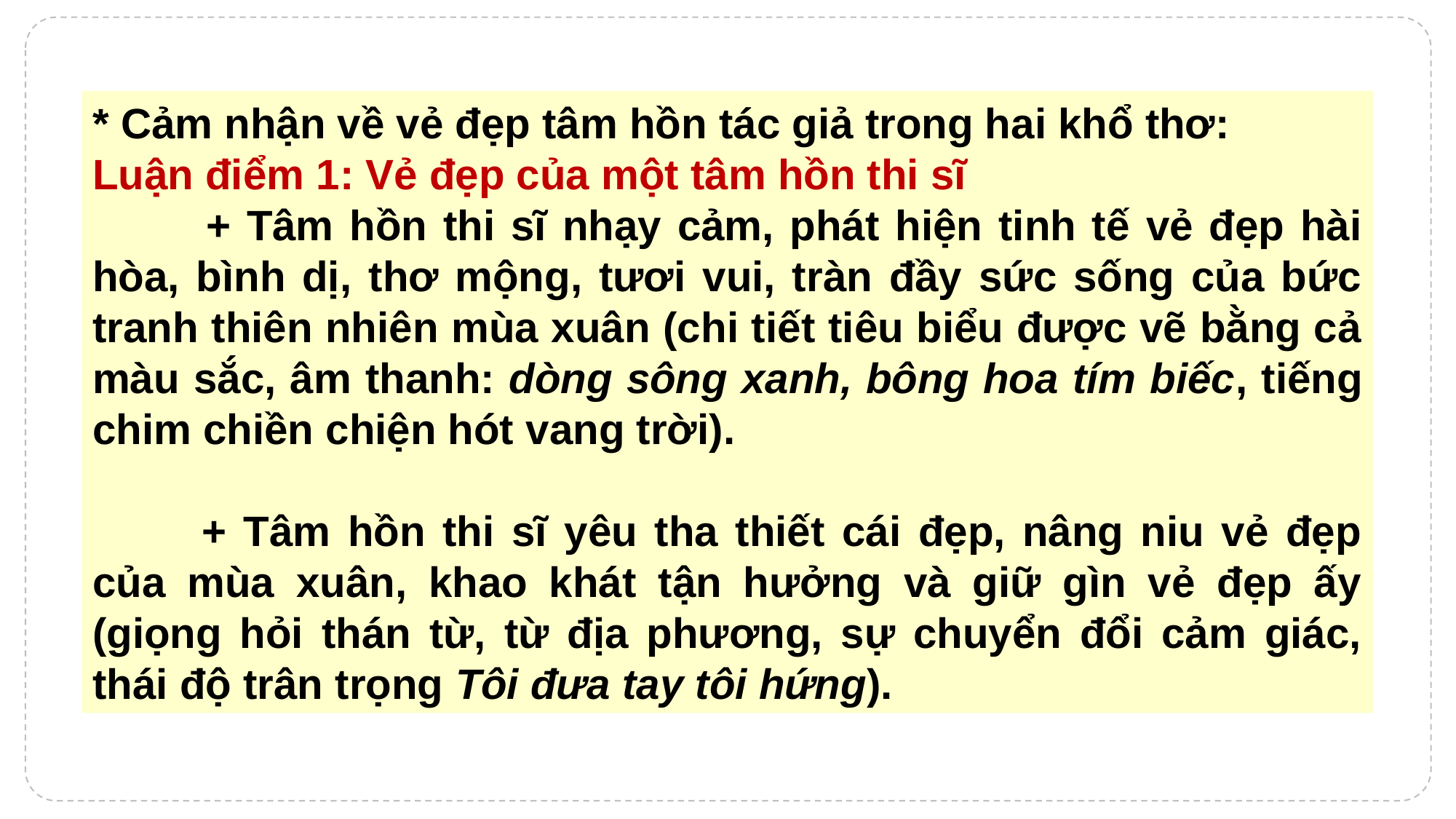

#
* Cảm nhận về vẻ đẹp tâm hồn tác giả trong hai khổ thơ:
Luận điểm 1: Vẻ đẹp của một tâm hồn thi sĩ
 	+ Tâm hồn thi sĩ nhạy cảm, phát hiện tinh tế vẻ đẹp hài hòa, bình dị, thơ mộng, tươi vui, tràn đầy sức sống của bức tranh thiên nhiên mùa xuân (chi tiết tiêu biểu được vẽ bằng cả màu sắc, âm thanh: dòng sông xanh, bông hoa tím biếc, tiếng chim chiền chiện hót vang trời).

	+ Tâm hồn thi sĩ yêu tha thiết cái đẹp, nâng niu vẻ đẹp của mùa xuân, khao khát tận hưởng và giữ gìn vẻ đẹp ấy (giọng hỏi thán từ, từ địa phương, sự chuyển đổi cảm giác, thái độ trân trọng Tôi đưa tay tôi hứng).